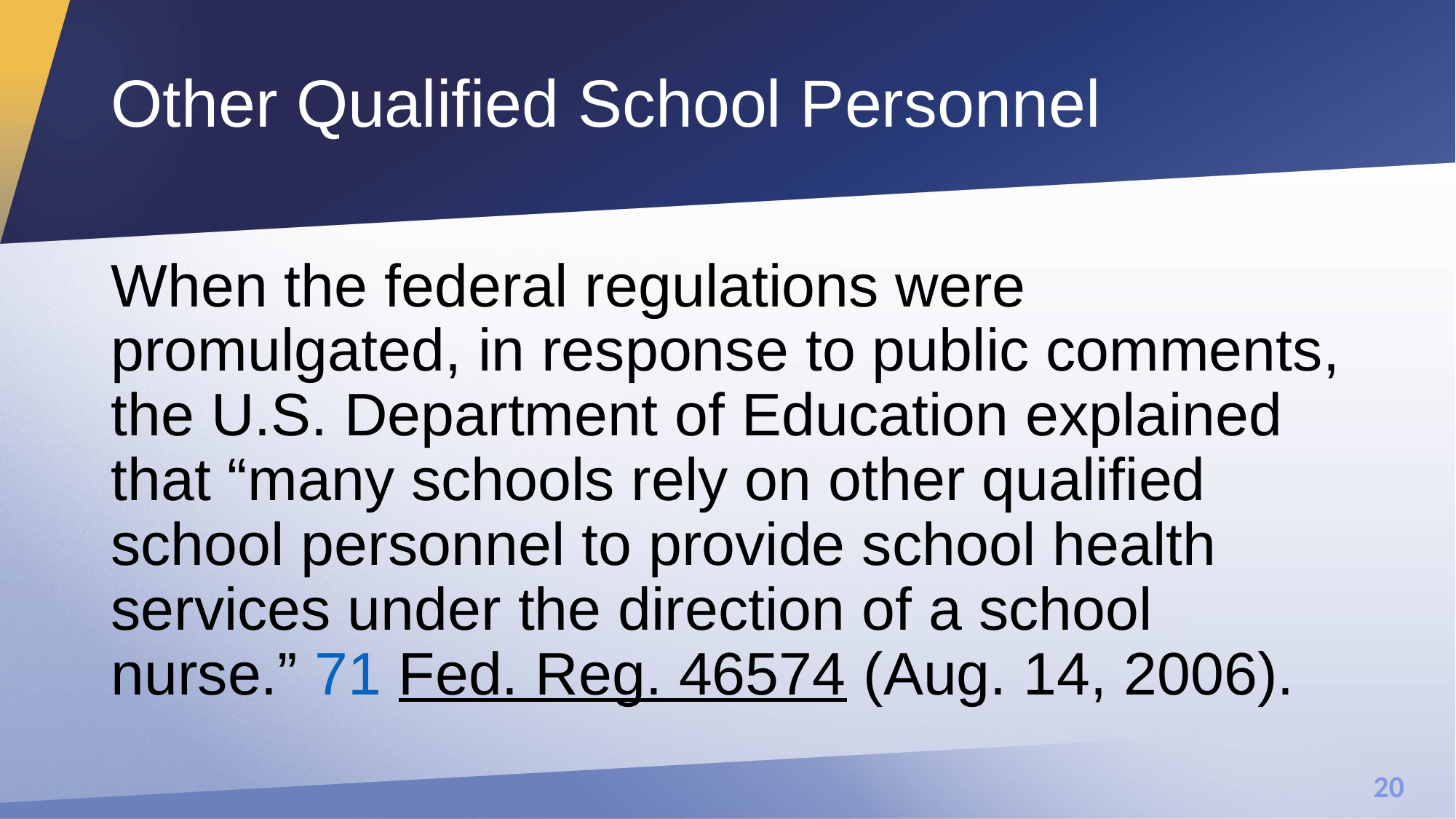

# Other Qualified School Personnel
When the federal regulations were promulgated, in response to public comments, the U.S. Department of Education explained that “many schools rely on other qualified school personnel to provide school health services under the direction of a school nurse.” 71 Fed. Reg. 46574 (Aug. 14, 2006).